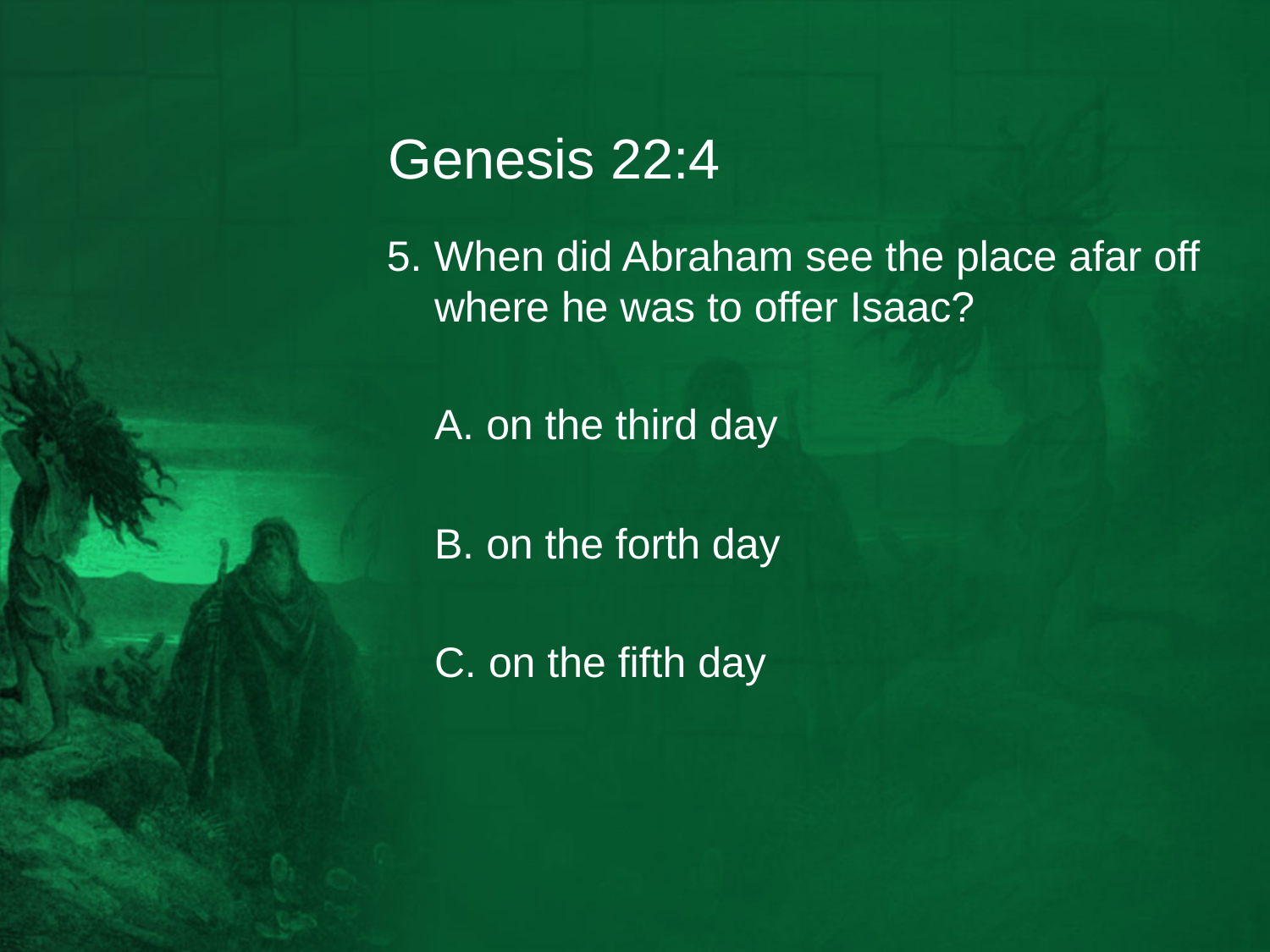

# Genesis 22:4
5. When did Abraham see the place afar off where he was to offer Isaac?

	A. on the third day

	B. on the forth day

	C. on the fifth day